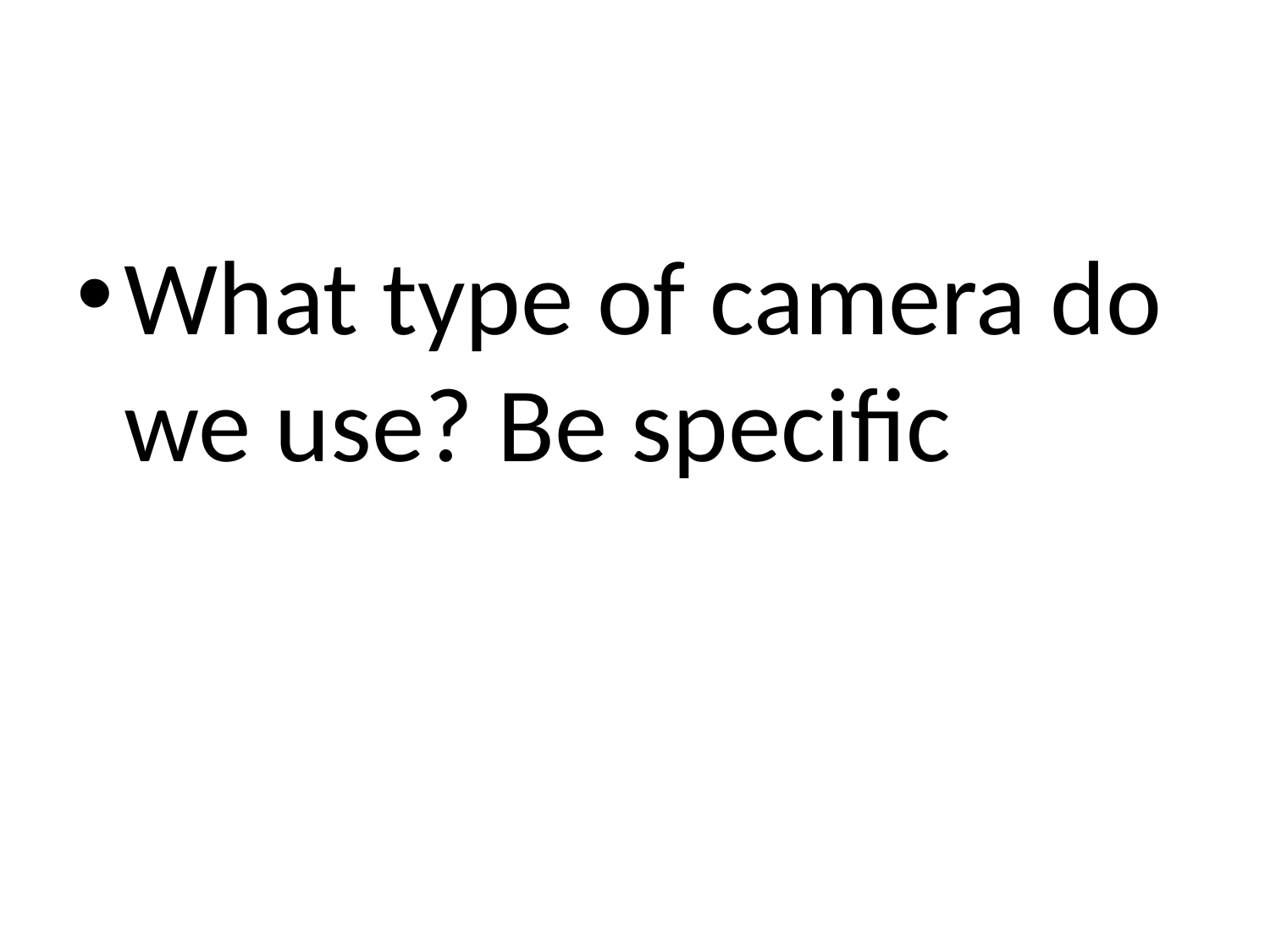

#
What type of camera do we use? Be specific